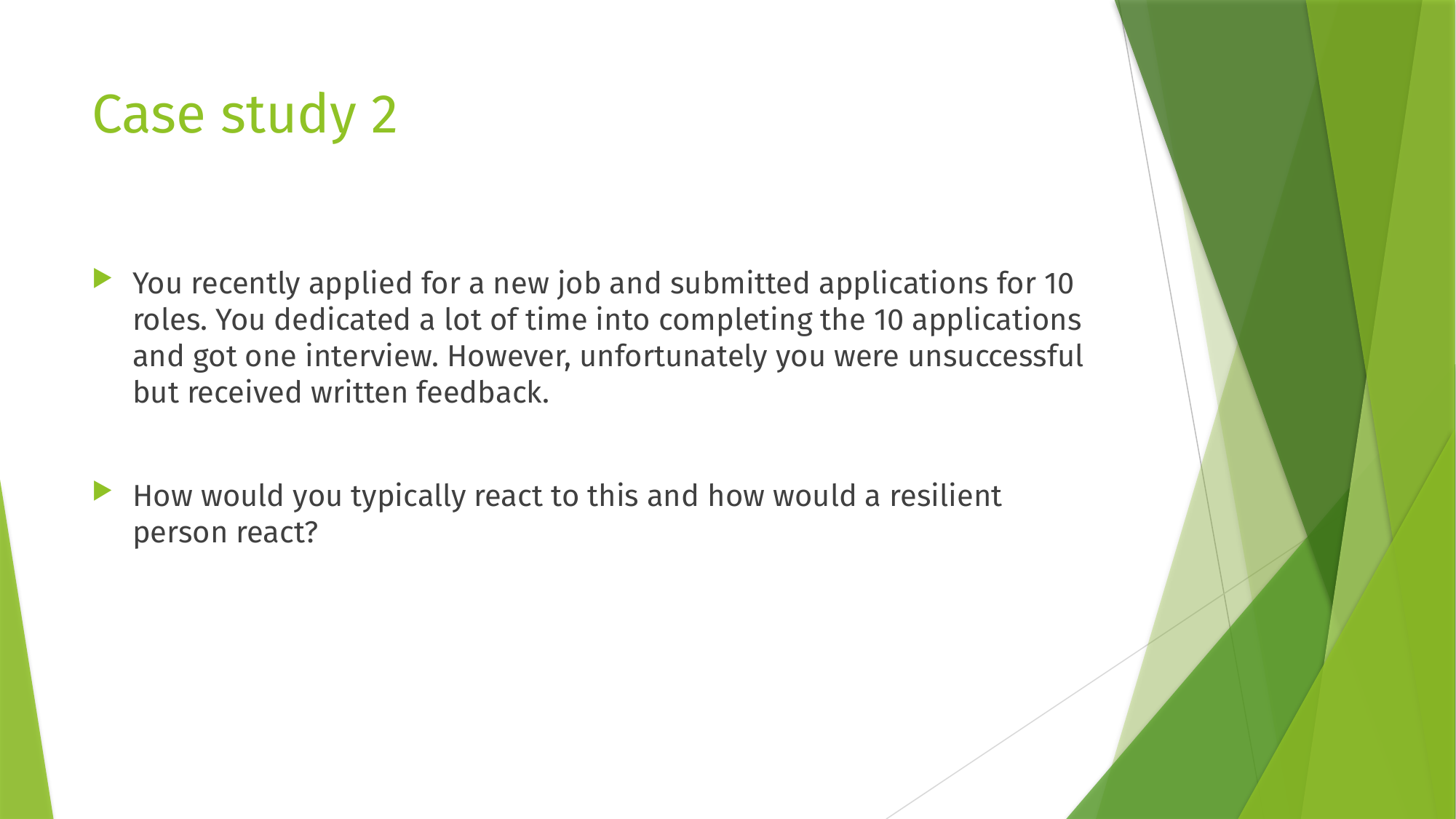

# Case study 2
You recently applied for a new job and submitted applications for 10 roles. You dedicated a lot of time into completing the 10 applications and got one interview. However, unfortunately you were unsuccessful but received written feedback.

How would you typically react to this and how would a resilient person react?